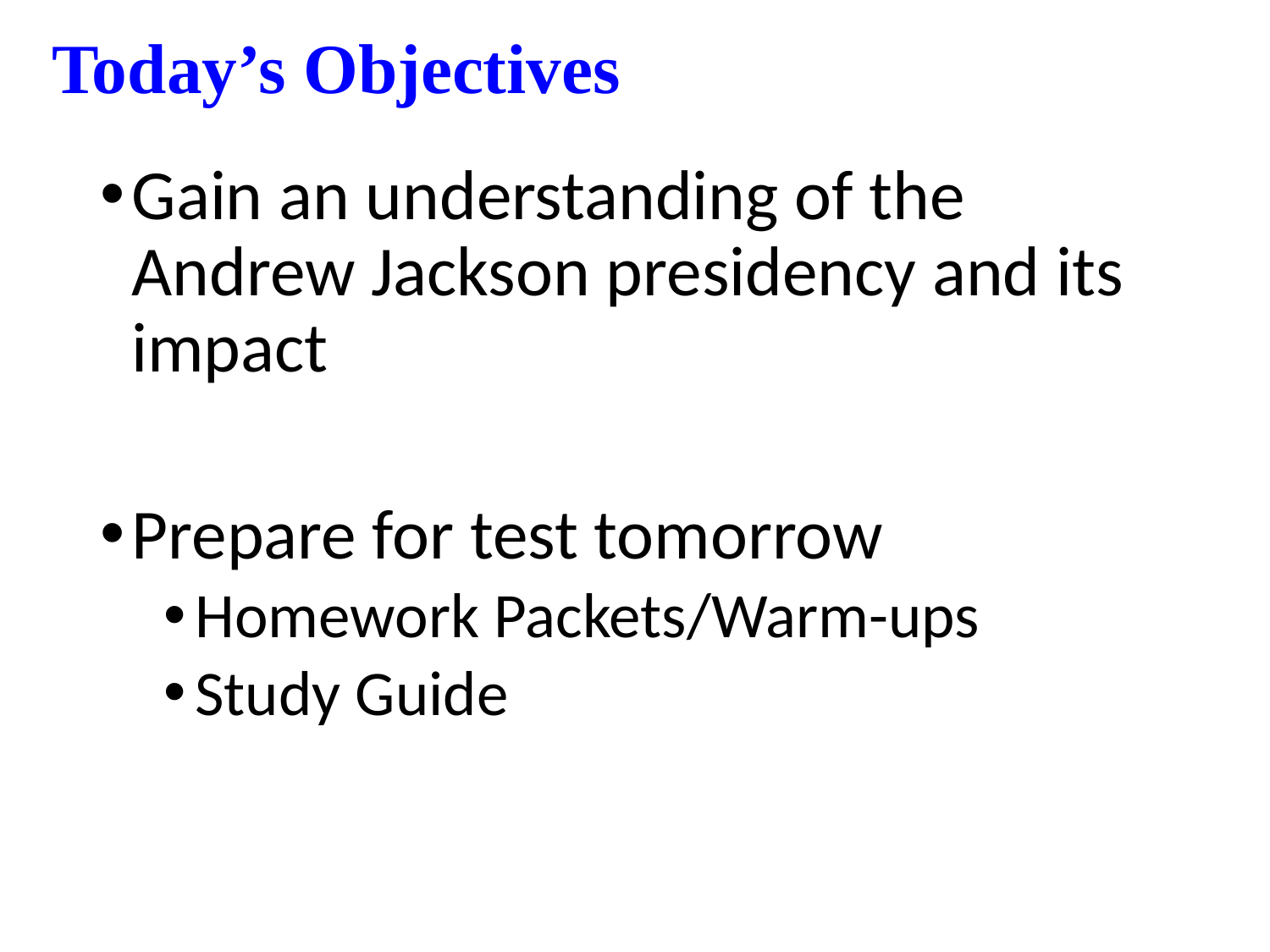

# Today’s Objectives
Gain an understanding of the Andrew Jackson presidency and its impact

Prepare for test tomorrow
Homework Packets/Warm-ups
Study Guide